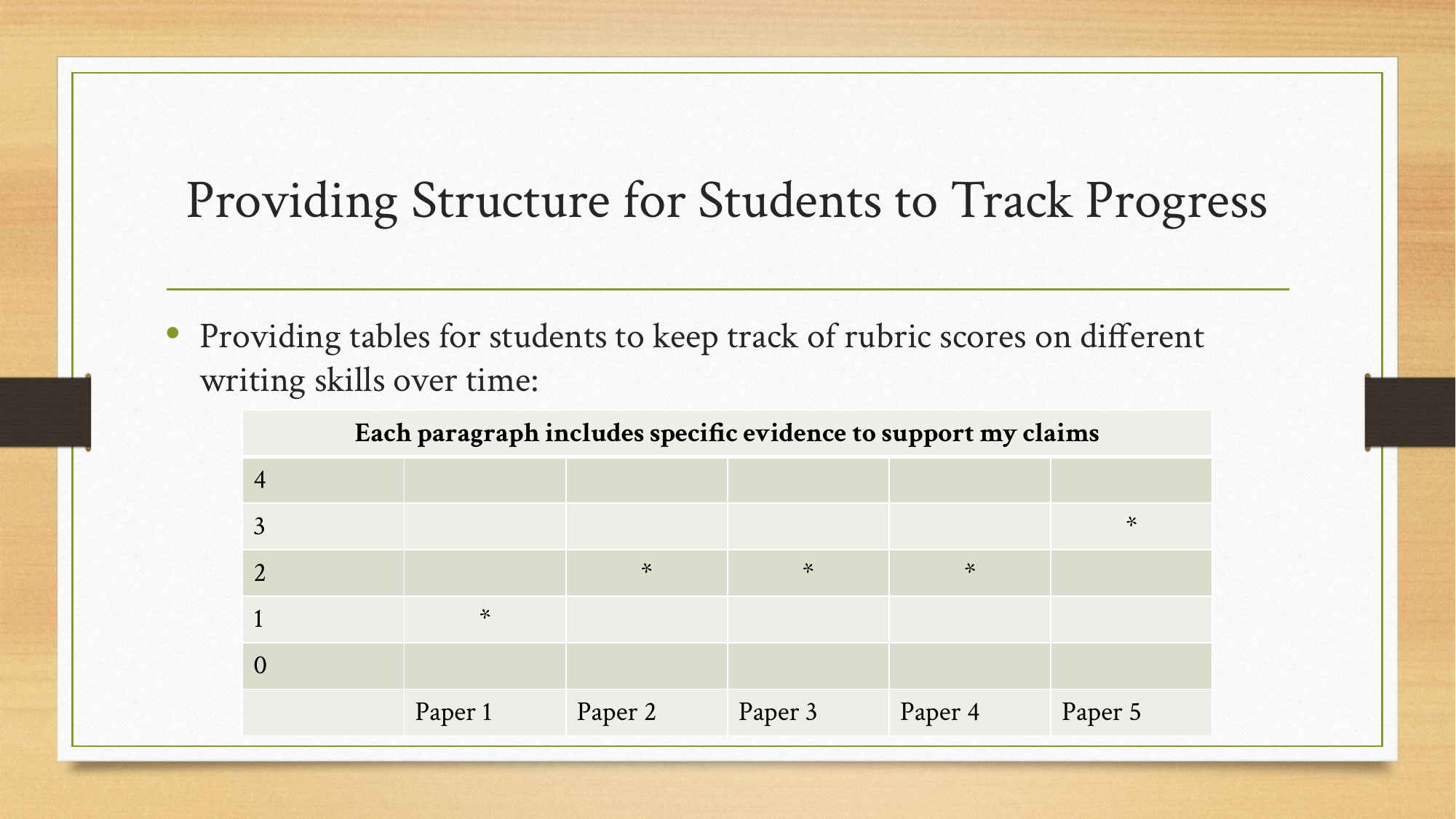

# Providing Structure for Students to Track Progress
Providing tables for students to keep track of rubric scores on different writing skills over time:
| Each paragraph includes specific evidence to support my claims |  |  |  |  |  |
| --- | --- | --- | --- | --- | --- |
| 4 |  |  |  |  |  |
| 3 |  |  |  |  | \* |
| 2 |  | \* | \* | \* |  |
| 1 | \* |  |  |  |  |
| 0 |  |  |  |  |  |
|  | Paper 1 | Paper 2 | Paper 3 | Paper 4 | Paper 5 |